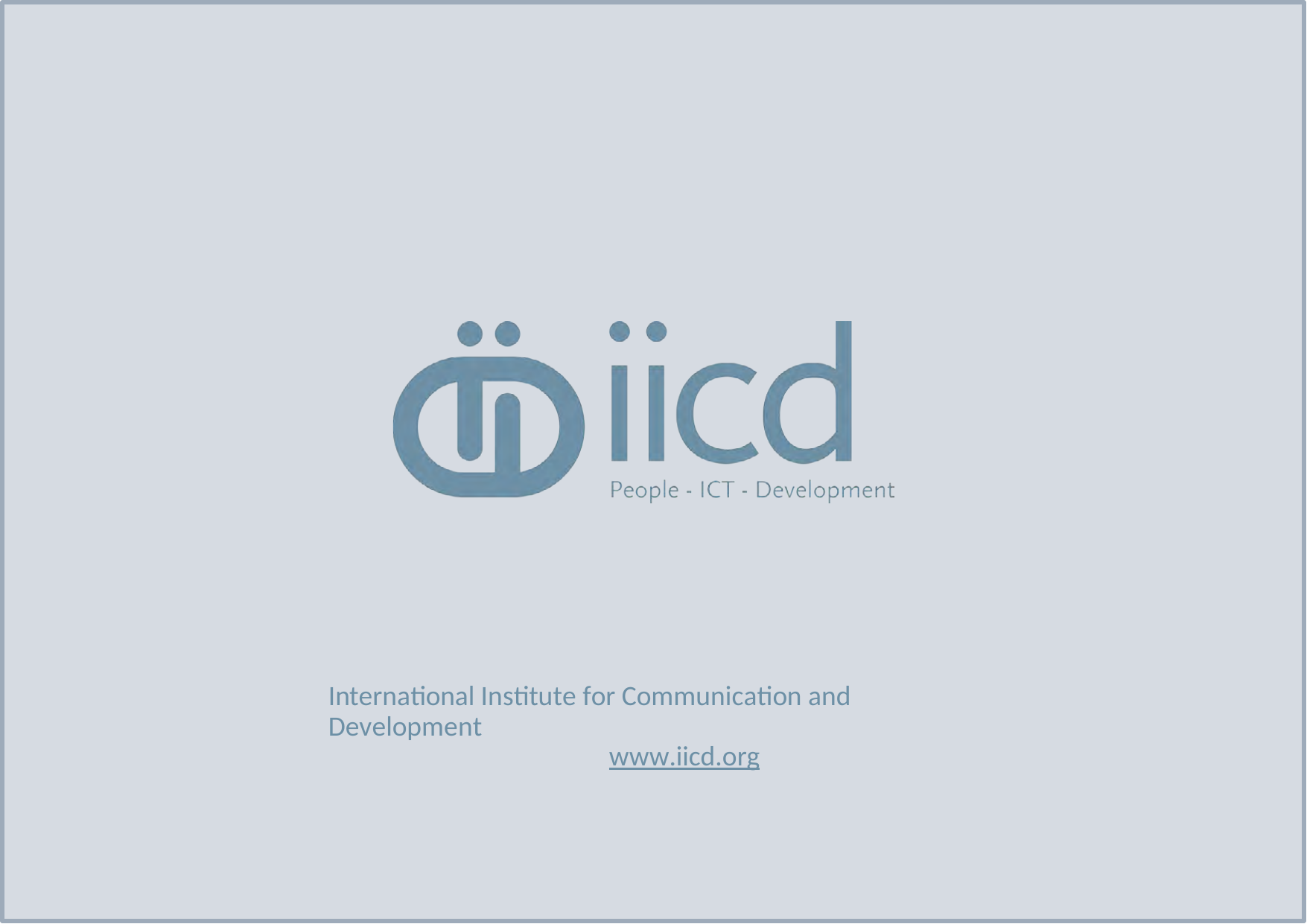

International Institute for Communication and Development
www.iicd.org